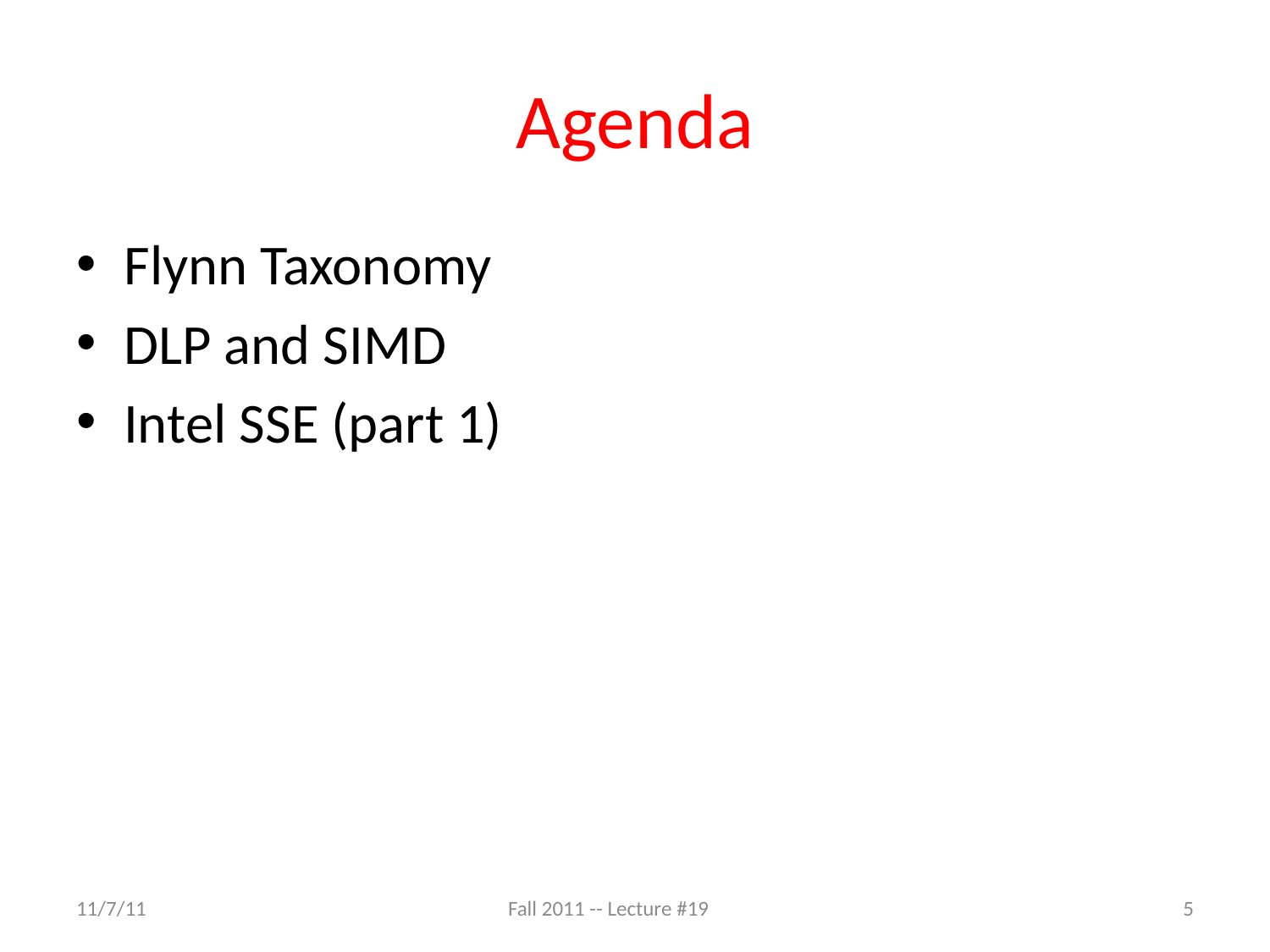

# Agenda
Flynn Taxonomy
DLP and SIMD
Intel SSE (part 1)

11/7/11
Fall 2011 -- Lecture #19
5